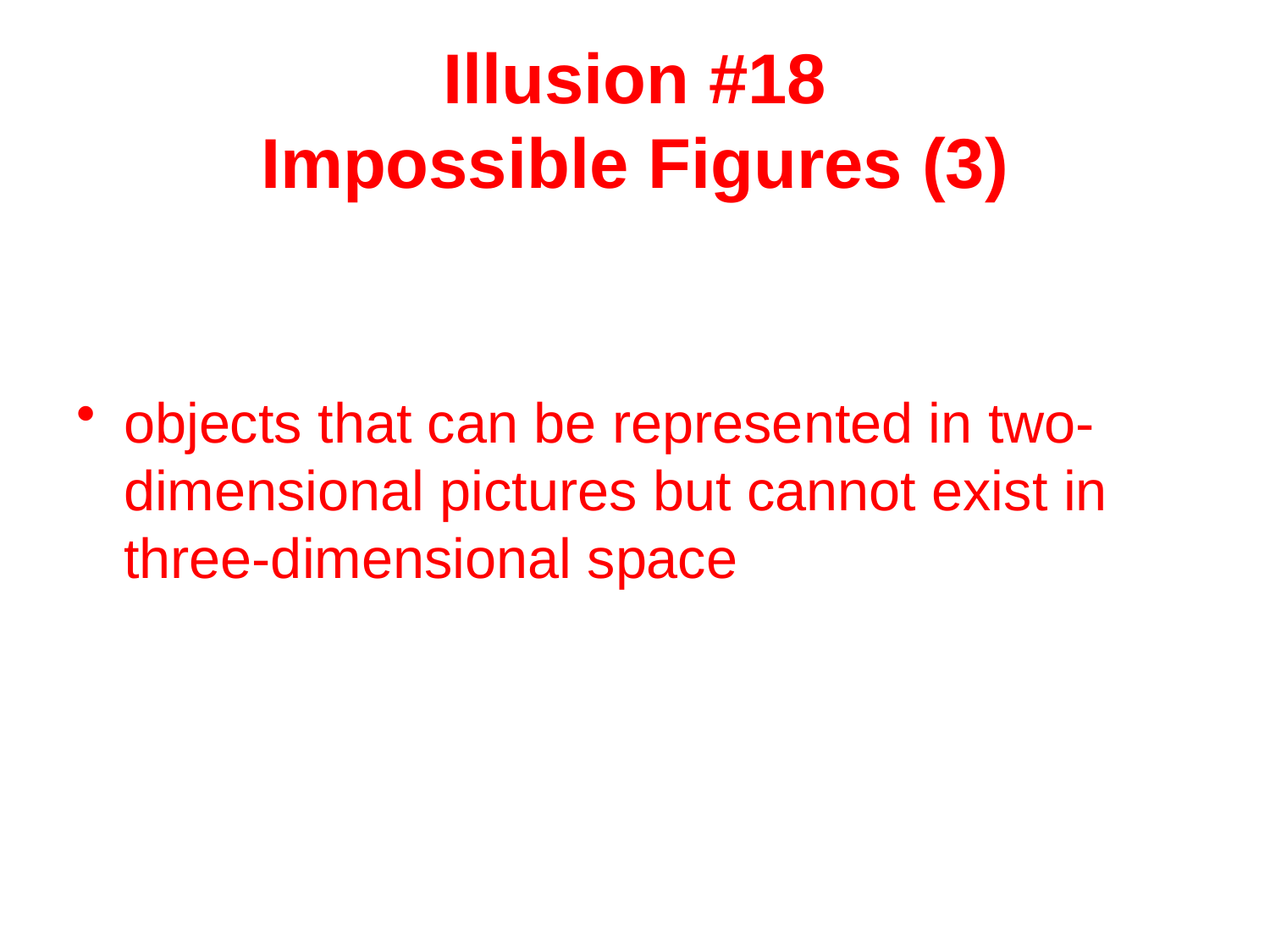

# Illusion #18 Impossible Figures (3)

objects that can be represented in two-dimensional pictures but cannot exist in three-dimensional space